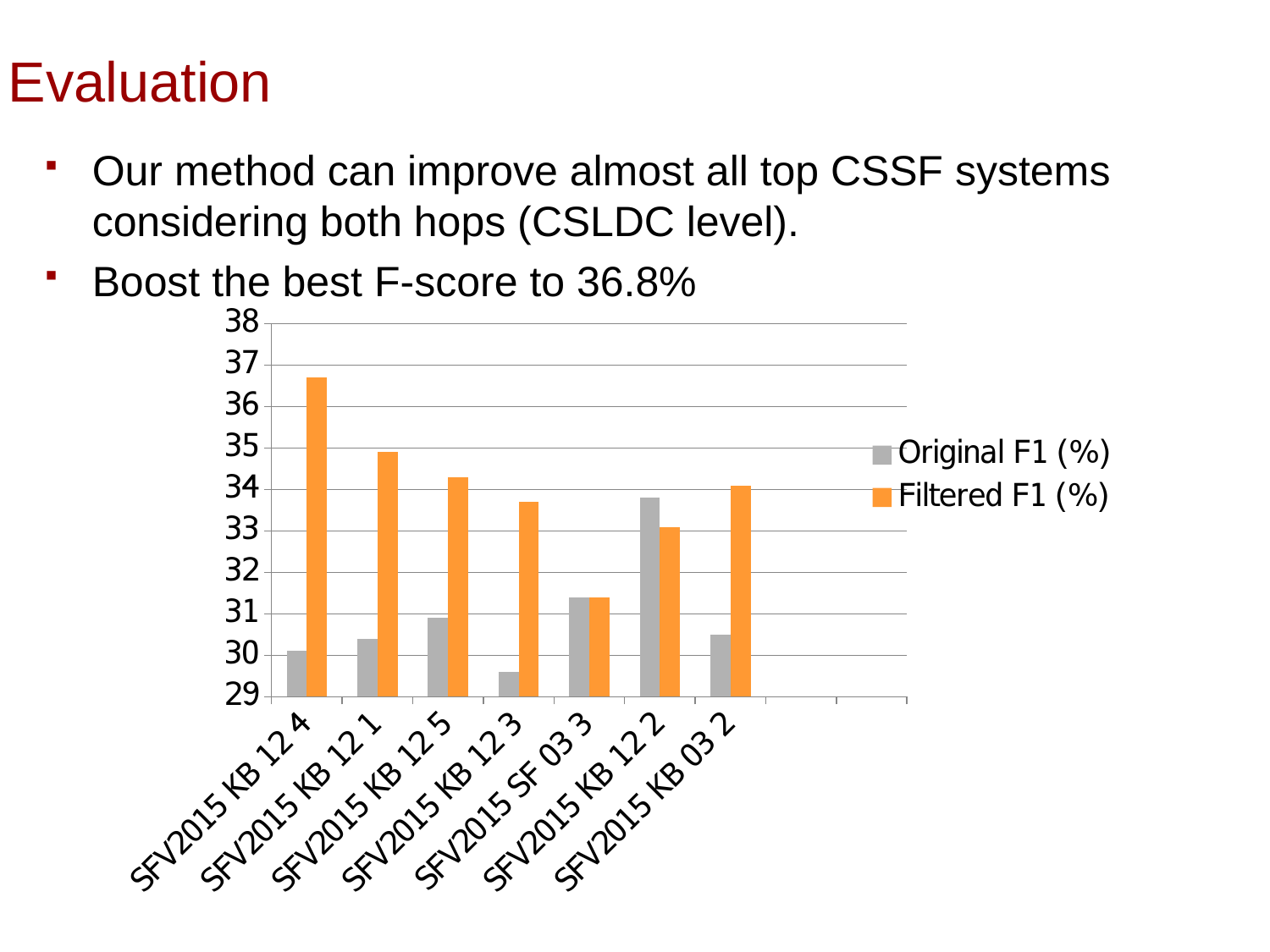

# Evaluation
Our method can improve almost all top CSSF systems considering both hops (CSLDC level).
Boost the best F-score to 36.8%

### Chart

| Category | Original F1 (%) | Filtered F1 (%) |
|---|---|---|
| SFV2015 KB 12 4 | 30.1 | 36.7 |
| SFV2015 KB 12 1 | 30.4 | 34.9 |
| SFV2015 KB 12 5 | 30.9 | 34.3 |
| SFV2015 KB 12 3 | 29.6 | 33.7 |
| SFV2015 SF 03 3 | 31.4 | 31.4 |
| SFV2015 KB 12 2 | 33.8 | 33.1 |
| SFV2015 KB 03 2 | 30.5 | 34.1 |